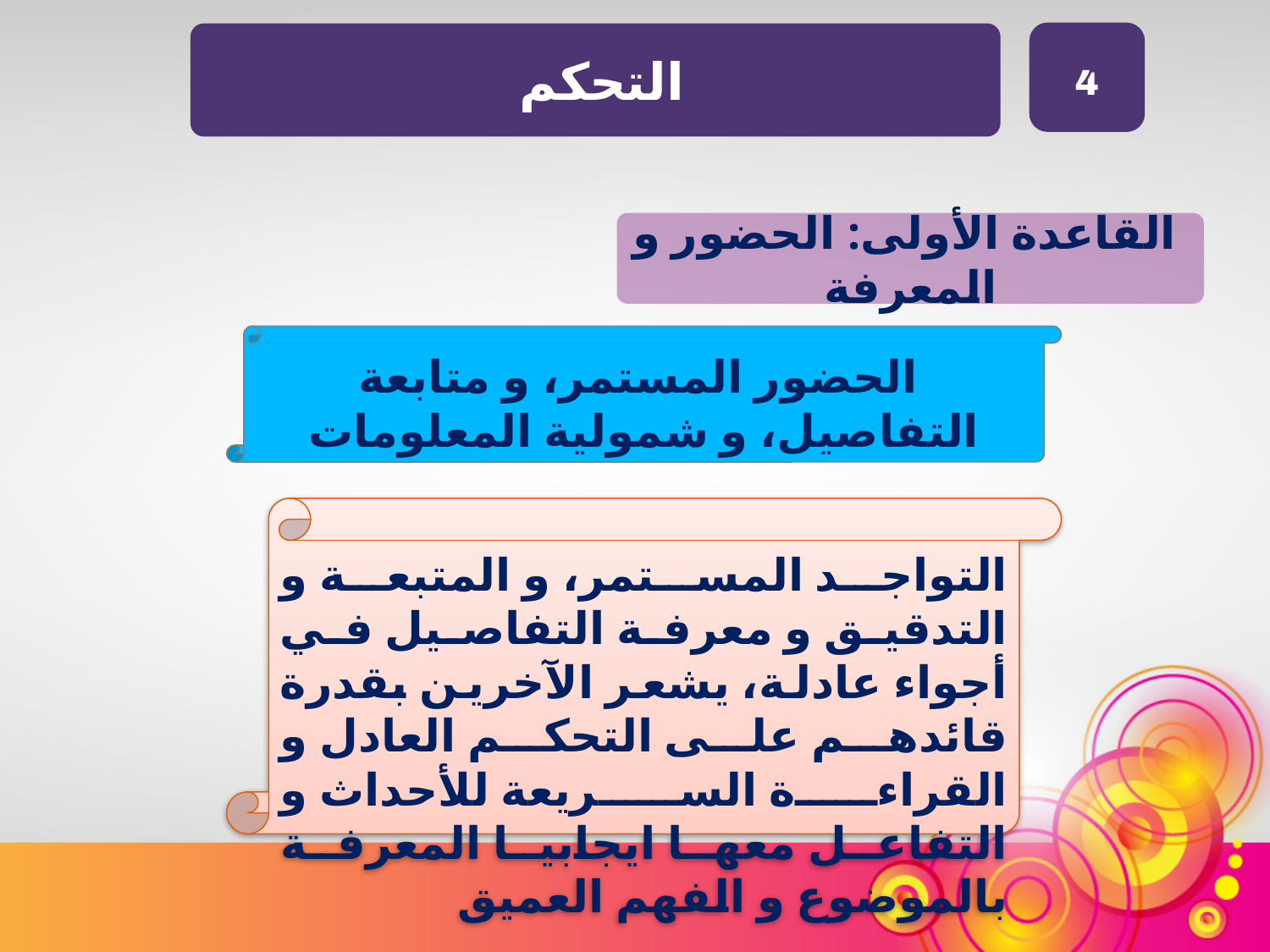

4
التحكم
 القاعدة الأولى: الحضور و المعرفة
 الحضور المستمر، و متابعة التفاصيل، و شمولية المعلومات
التواجد المستمر، و المتبعة و التدقيق و معرفة التفاصيل في أجواء عادلة، يشعر الآخرين بقدرة قائدهم على التحكم العادل و القراءة السريعة للأحداث و التفاعل معها ايجابيا المعرفة بالموضوع و الفهم العميق